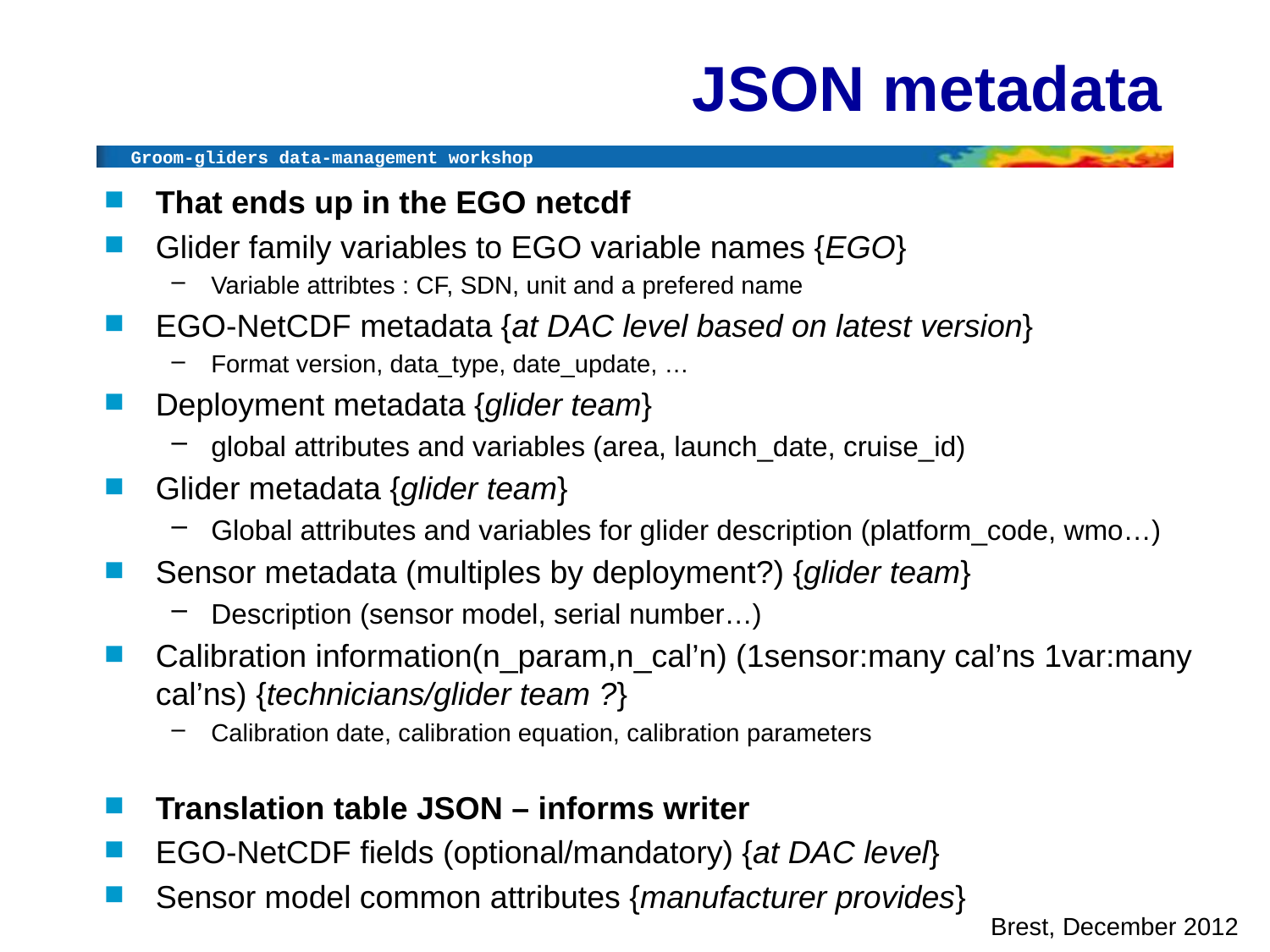

# JSON metadata
That ends up in the EGO netcdf
Glider family variables to EGO variable names {EGO}
Variable attribtes : CF, SDN, unit and a prefered name
EGO-NetCDF metadata {at DAC level based on latest version}
Format version, data_type, date_update, …
Deployment metadata {glider team}
global attributes and variables (area, launch_date, cruise_id)
Glider metadata {glider team}
Global attributes and variables for glider description (platform_code, wmo…)
Sensor metadata (multiples by deployment?) {glider team}
Description (sensor model, serial number…)
Calibration information(n_param,n_cal’n) (1sensor:many cal’ns 1var:many cal’ns) {technicians/glider team ?}
Calibration date, calibration equation, calibration parameters

Translation table JSON – informs writer
EGO-NetCDF fields (optional/mandatory) {at DAC level}
Sensor model common attributes {manufacturer provides}